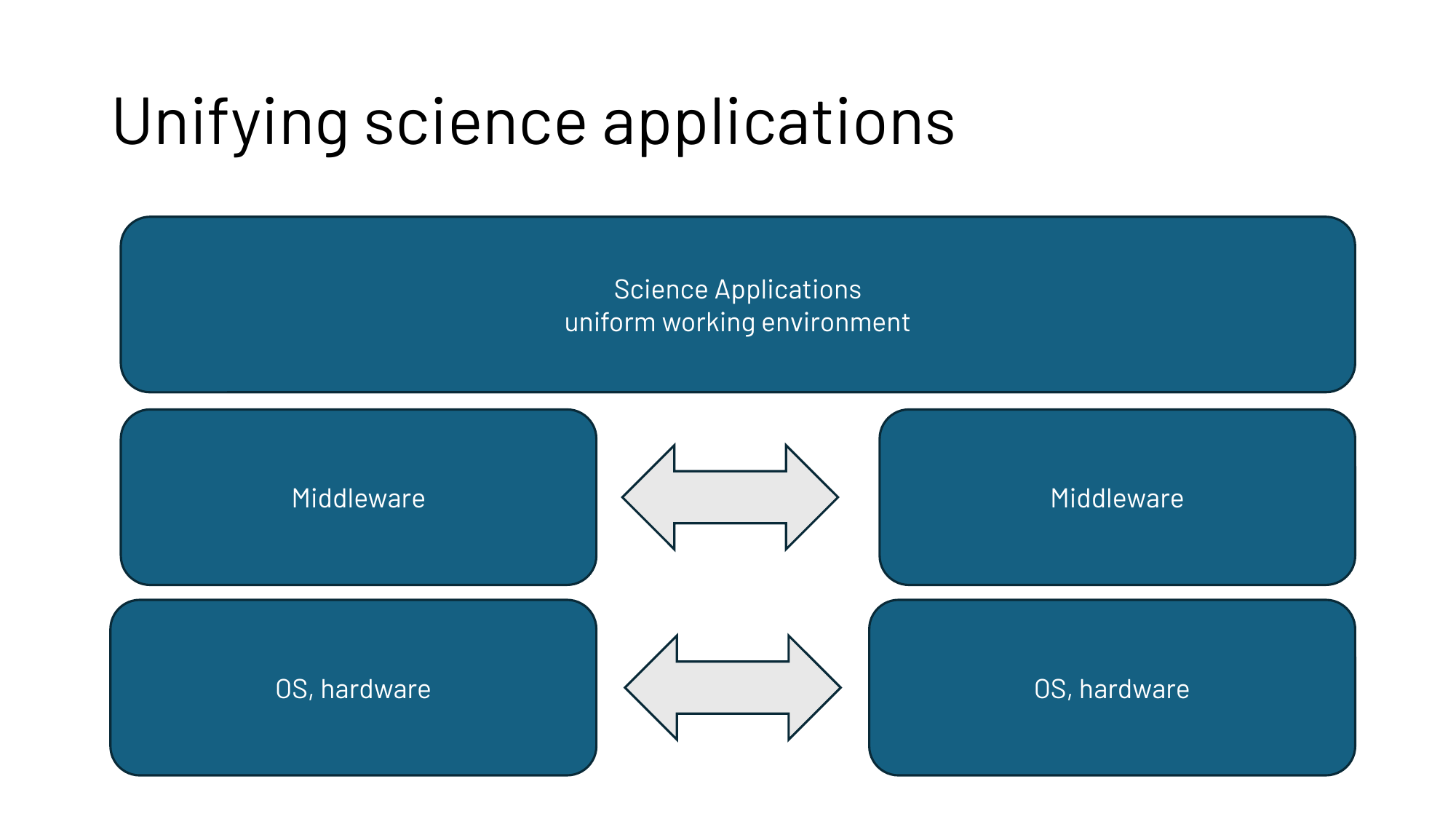

# Unifying science applications
Science Applications
uniform working environment
Middleware
Middleware

OS, hardware
OS, hardware